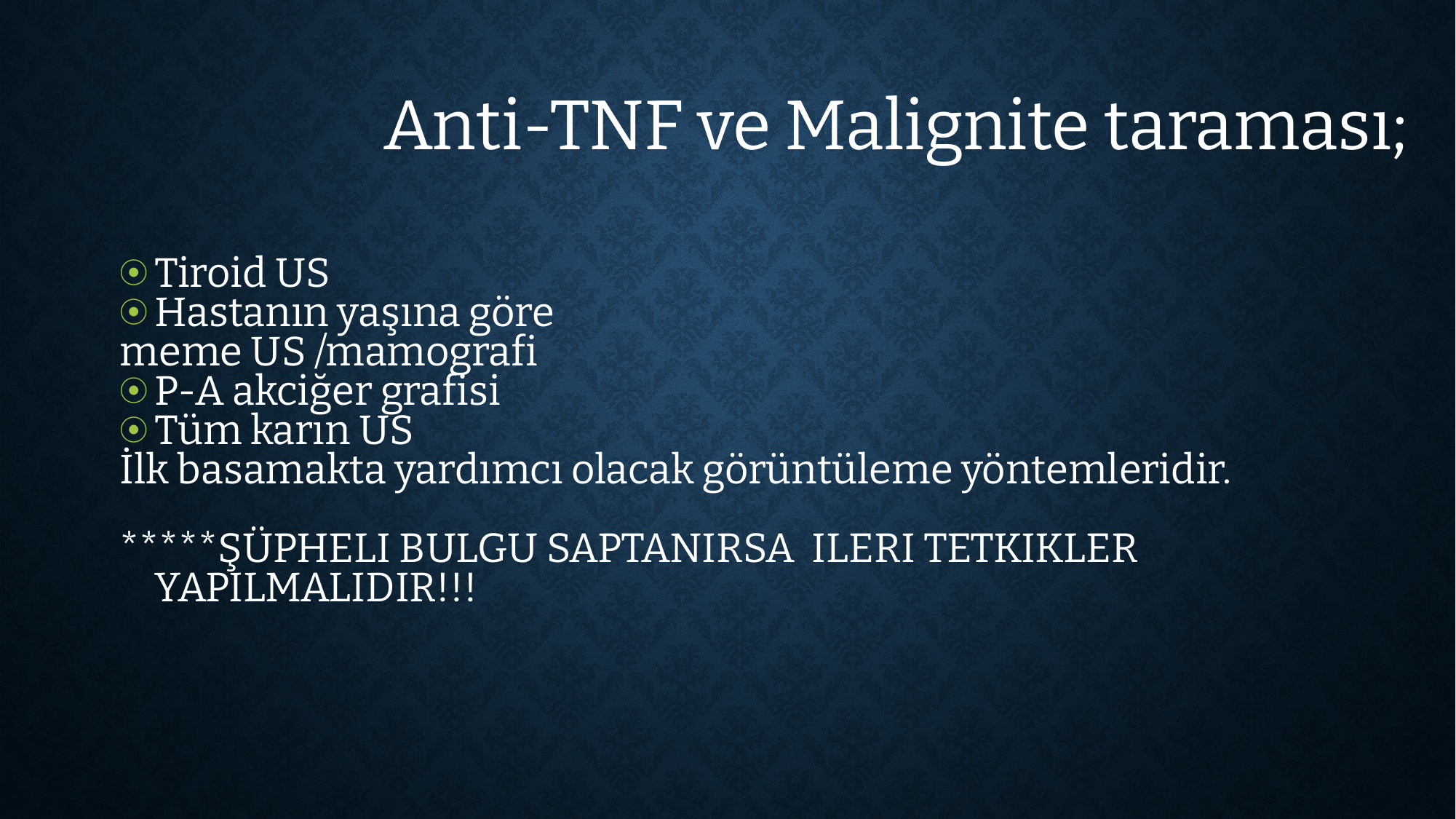

# Anti-TNF ve Malignite taraması;
Tiroid US
Hastanın yaşına göre
meme US /mamografi
P-A akciğer grafisi
Tüm karın US
İlk basamakta yardımcı olacak görüntüleme yöntemleridir.

*****ŞÜPHELI BULGU SAPTANIRSA  ILERI TETKIKLER YAPILMALIDIR!!!